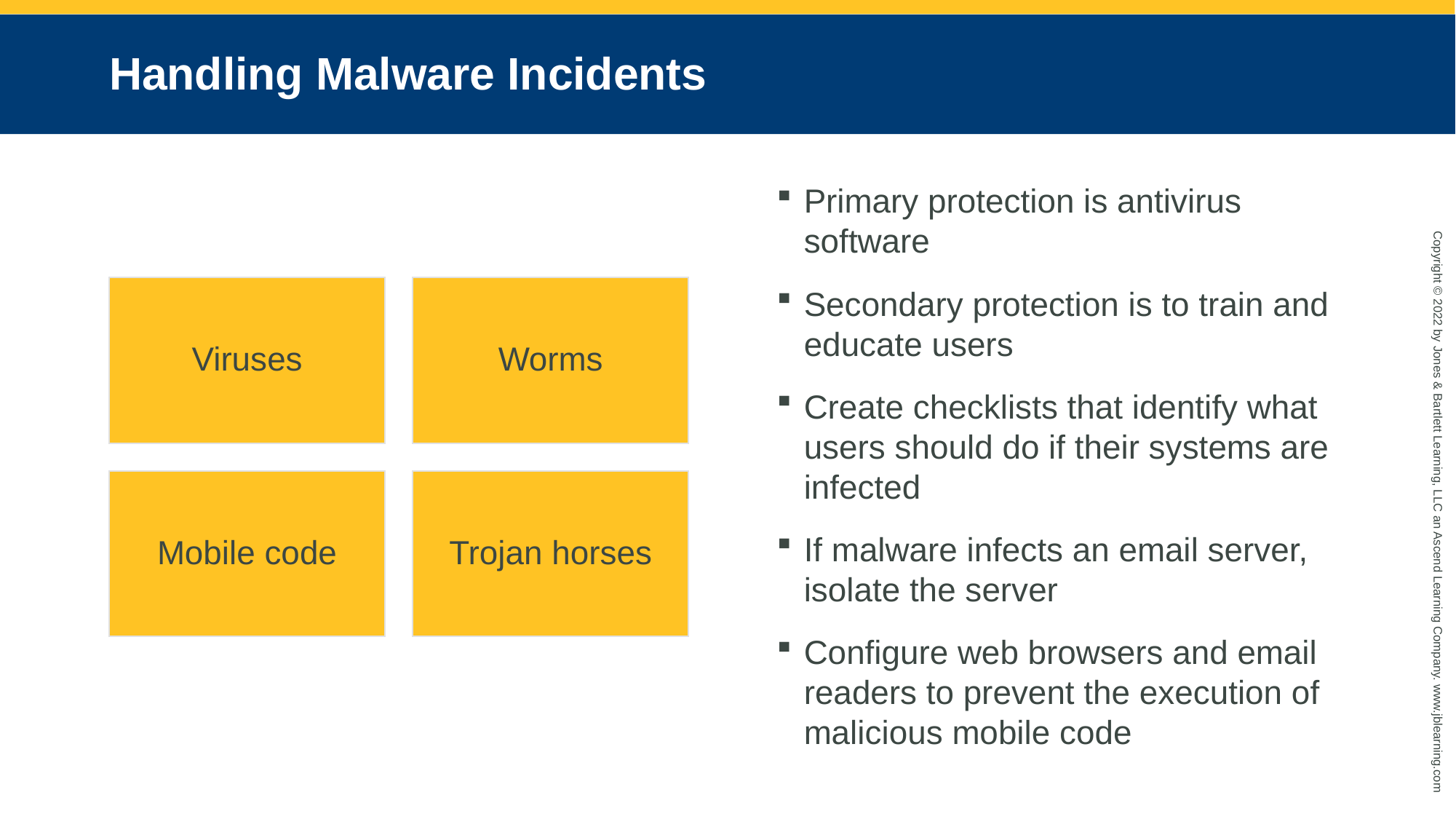

# Handling Malware Incidents
Viruses
Worms
Mobile code
Trojan horses
Primary protection is antivirus software
Secondary protection is to train and educate users
Create checklists that identify what users should do if their systems are infected
If malware infects an email server, isolate the server
Configure web browsers and email readers to prevent the execution of malicious mobile code